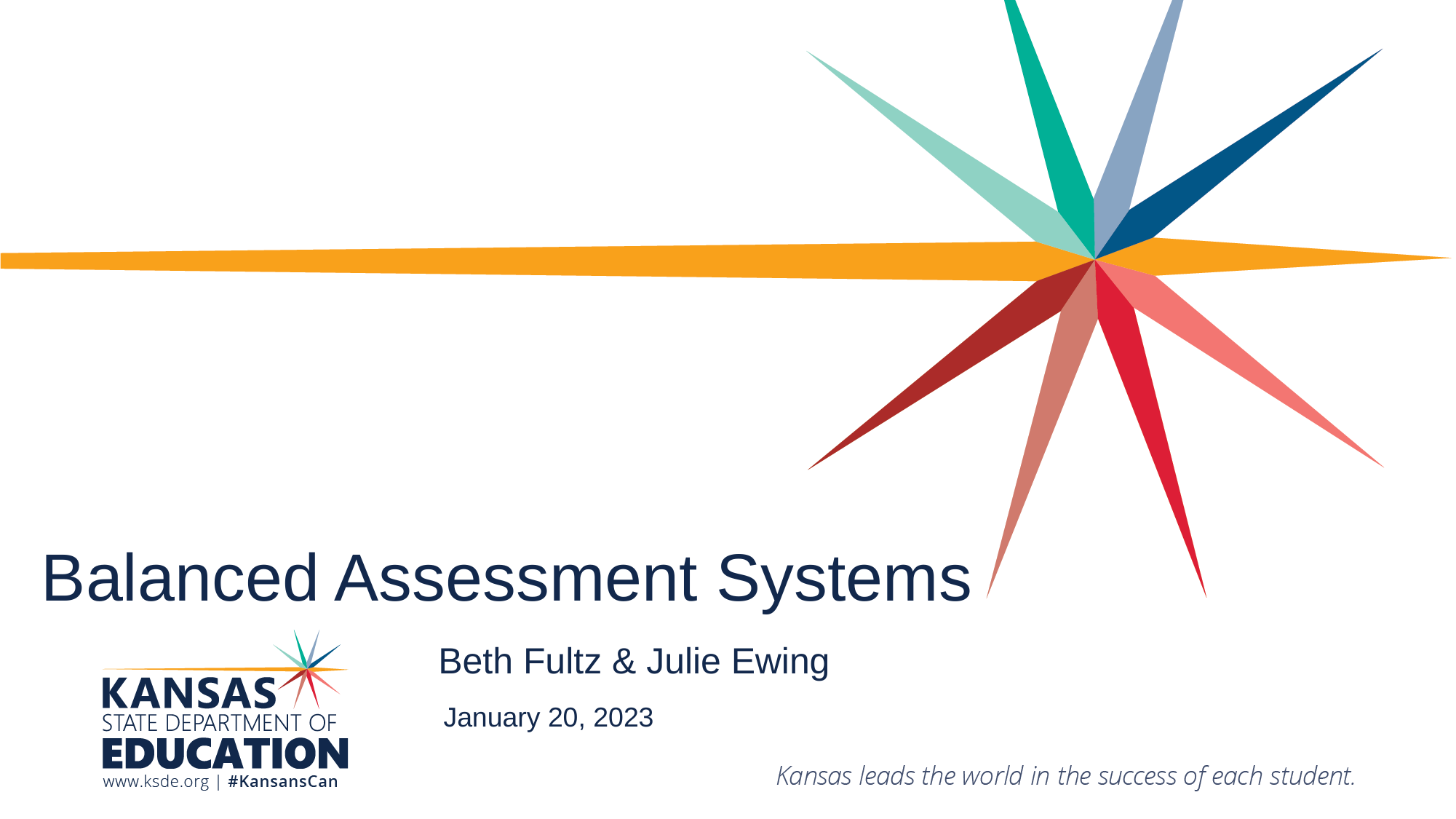

# Balanced Assessment Systems
Beth Fultz & Julie Ewing

January 20, 2023